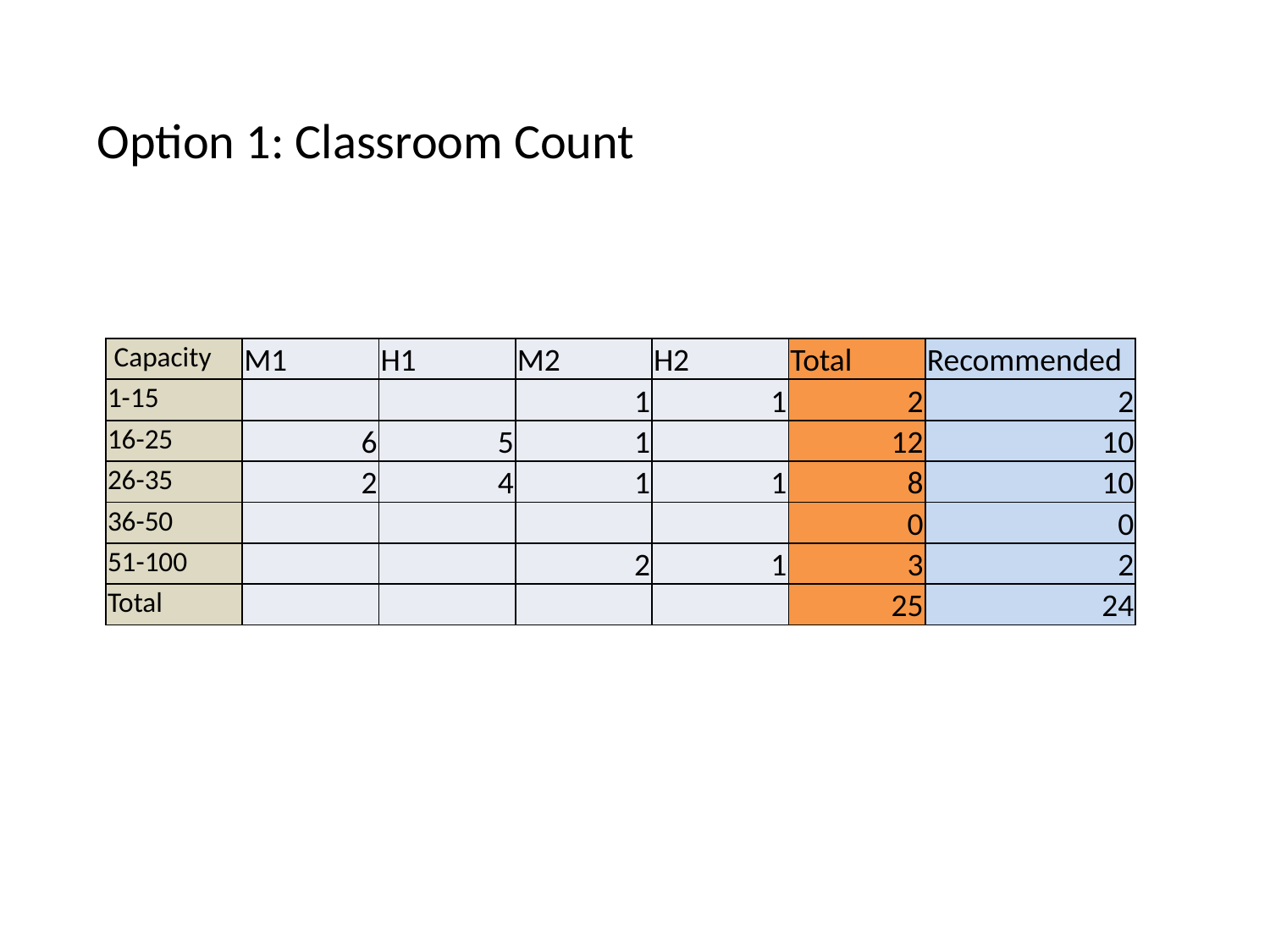

Option 1: Classroom Count
| Capacity | M1 | H1 | M2 | H2 | Total | Recommended |
| --- | --- | --- | --- | --- | --- | --- |
| 1-15 |  |  | 1 | 1 | 2 | 2 |
| 16-25 | 6 | 5 | 1 |  | 12 | 10 |
| 26-35 | 2 | 4 | 1 | 1 | 8 | 10 |
| 36-50 |  |  |  |  | 0 | 0 |
| 51-100 |  |  | 2 | 1 | 3 | 2 |
| Total |  |  |  |  | 25 | 24 |